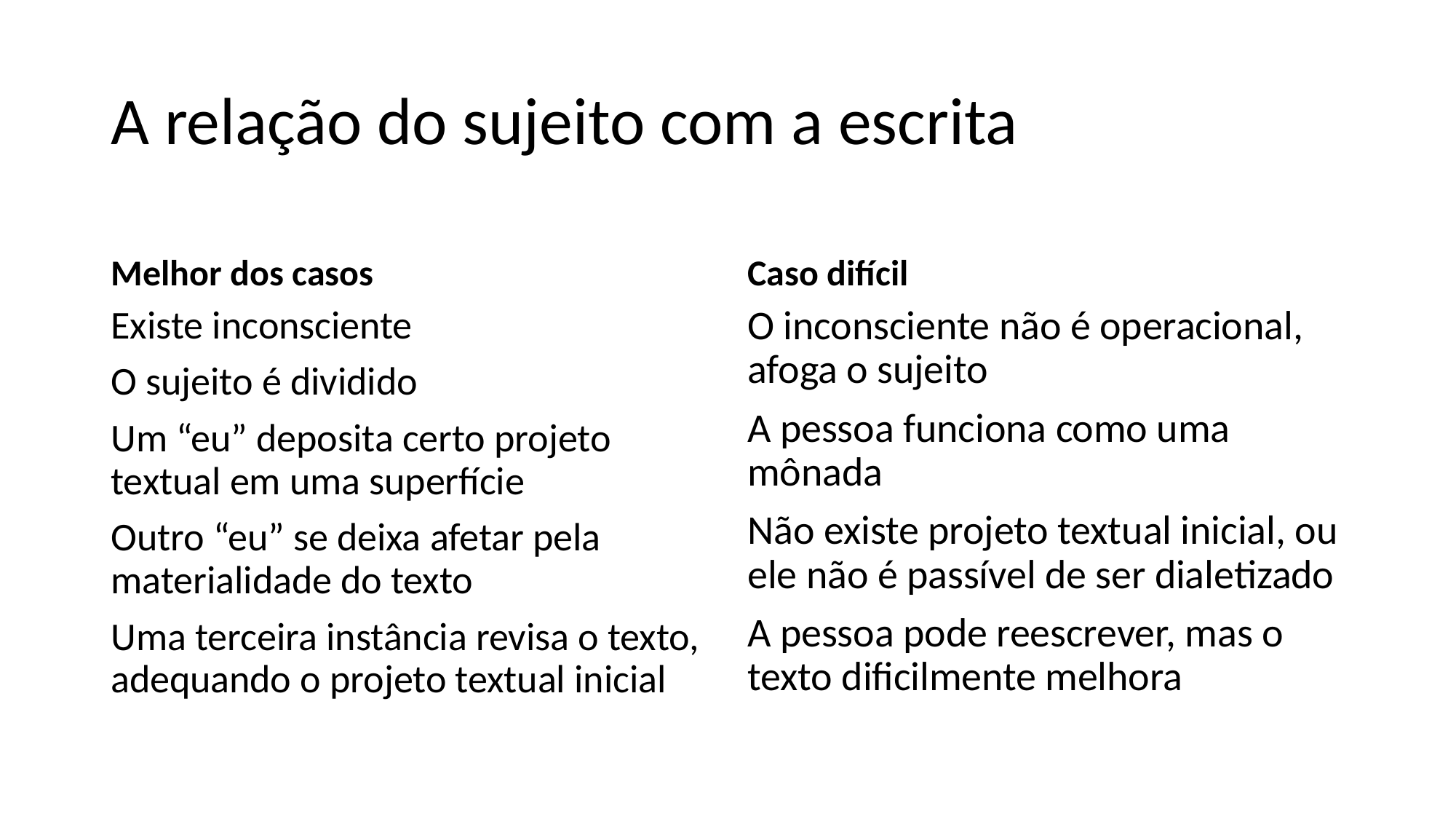

# A relação do sujeito com a escrita
Melhor dos casos
Caso difícil
Existe inconsciente
O sujeito é dividido
Um “eu” deposita certo projeto textual em uma superfície
Outro “eu” se deixa afetar pela materialidade do texto
Uma terceira instância revisa o texto, adequando o projeto textual inicial

O inconsciente não é operacional, afoga o sujeito
A pessoa funciona como uma mônada
Não existe projeto textual inicial, ou ele não é passível de ser dialetizado
A pessoa pode reescrever, mas o texto dificilmente melhora